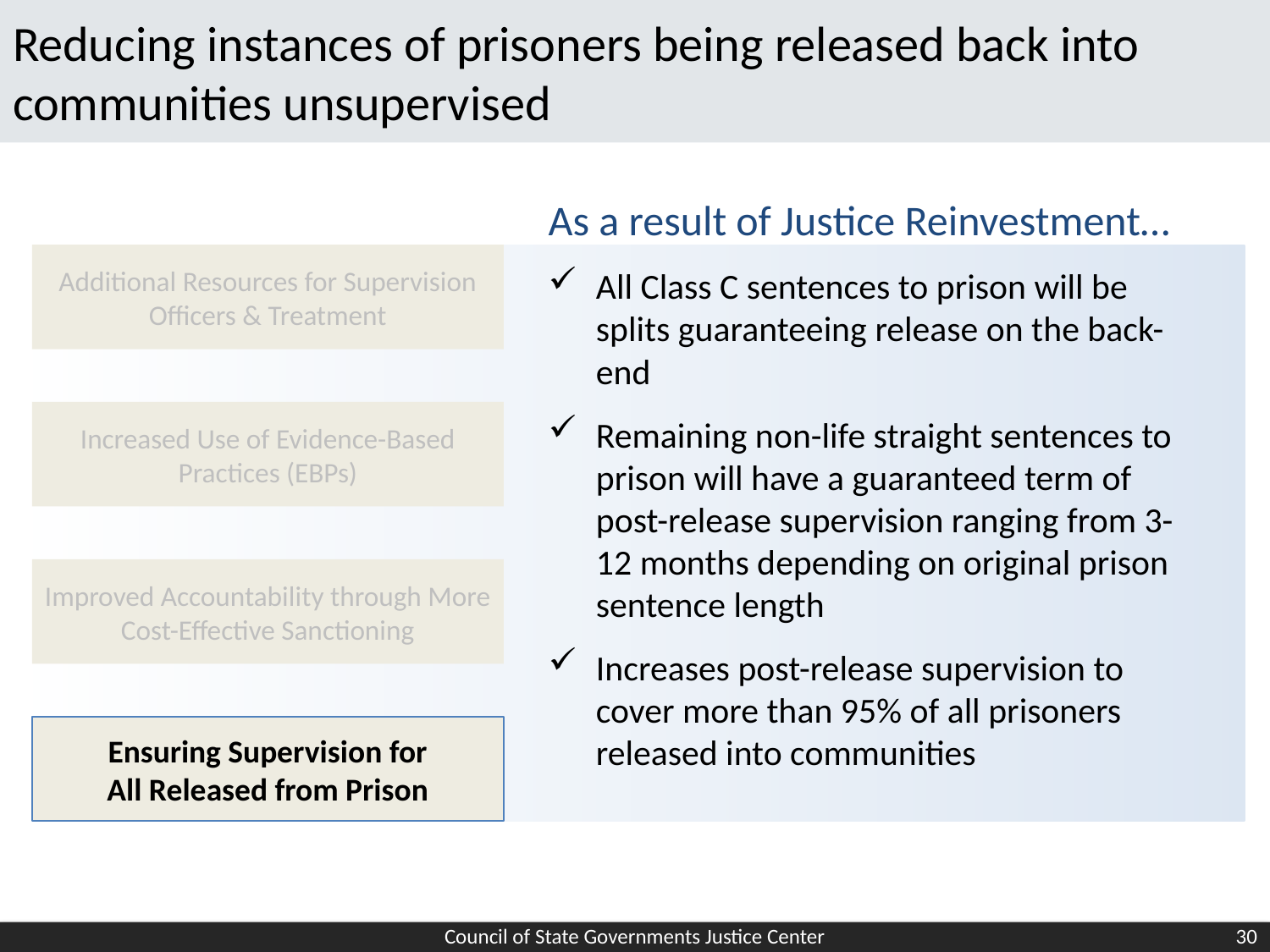

# Reducing instances of prisoners being released back into communities unsupervised
As a result of Justice Reinvestment…

Additional Resources for Supervision Officers & Treatment
All Class C sentences to prison will be splits guaranteeing release on the back-end
Remaining non-life straight sentences to prison will have a guaranteed term of post-release supervision ranging from 3-12 months depending on original prison sentence length
Increases post-release supervision to cover more than 95% of all prisoners released into communities
Increased Use of Evidence-Based Practices (EBPs)
Improved Accountability through More Cost-Effective Sanctioning
Ensuring Supervision for
All Released from Prison
Council of State Governments Justice Center
30